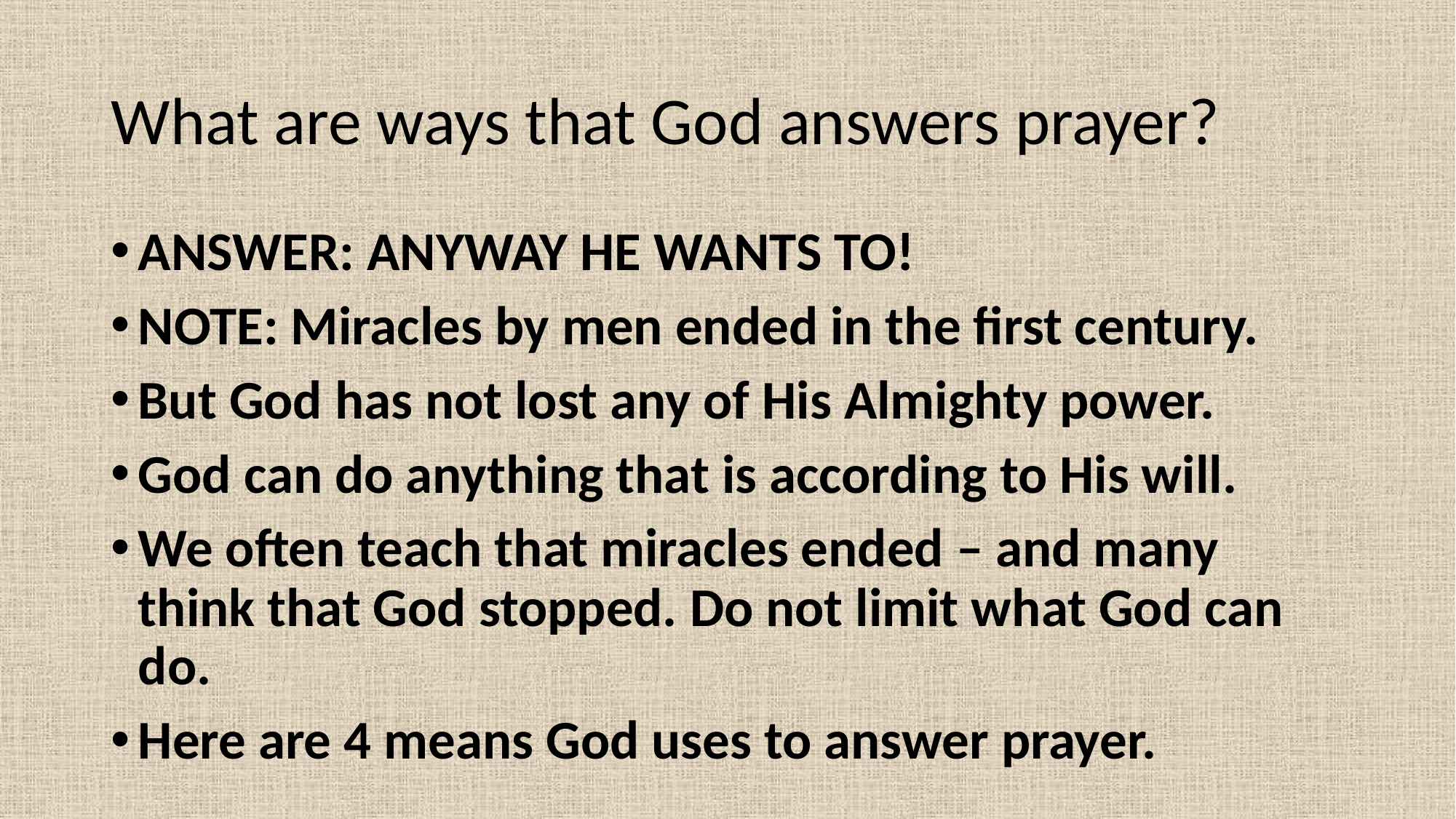

# What are ways that God answers prayer?
ANSWER: ANYWAY HE WANTS TO!
NOTE: Miracles by men ended in the first century.
But God has not lost any of His Almighty power.
God can do anything that is according to His will.
We often teach that miracles ended – and many think that God stopped. Do not limit what God can do.
Here are 4 means God uses to answer prayer.